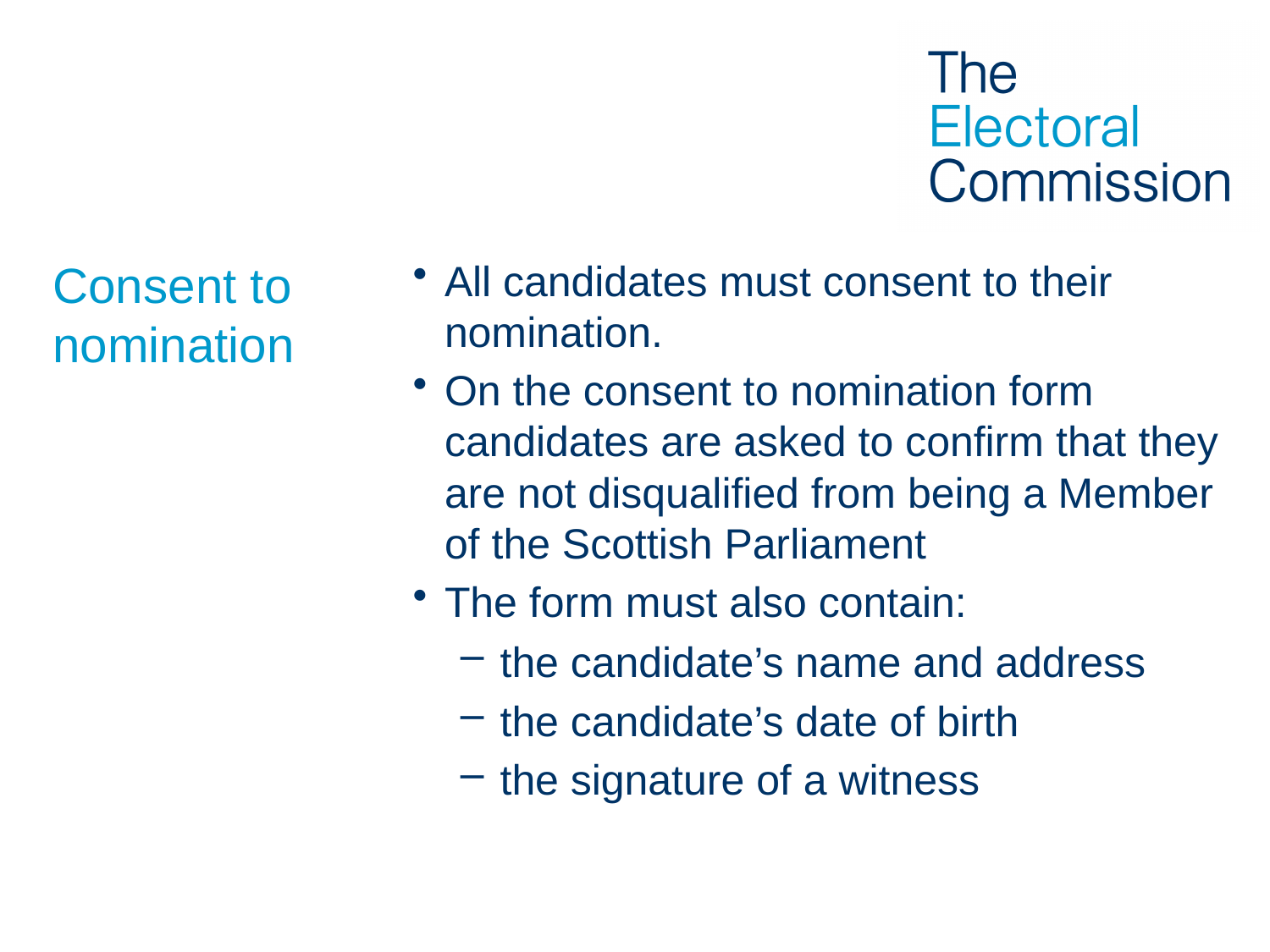

# Consent to nomination
All candidates must consent to their nomination.
On the consent to nomination form candidates are asked to confirm that they are not disqualified from being a Member of the Scottish Parliament
The form must also contain:
the candidate’s name and address
the candidate’s date of birth
the signature of a witness